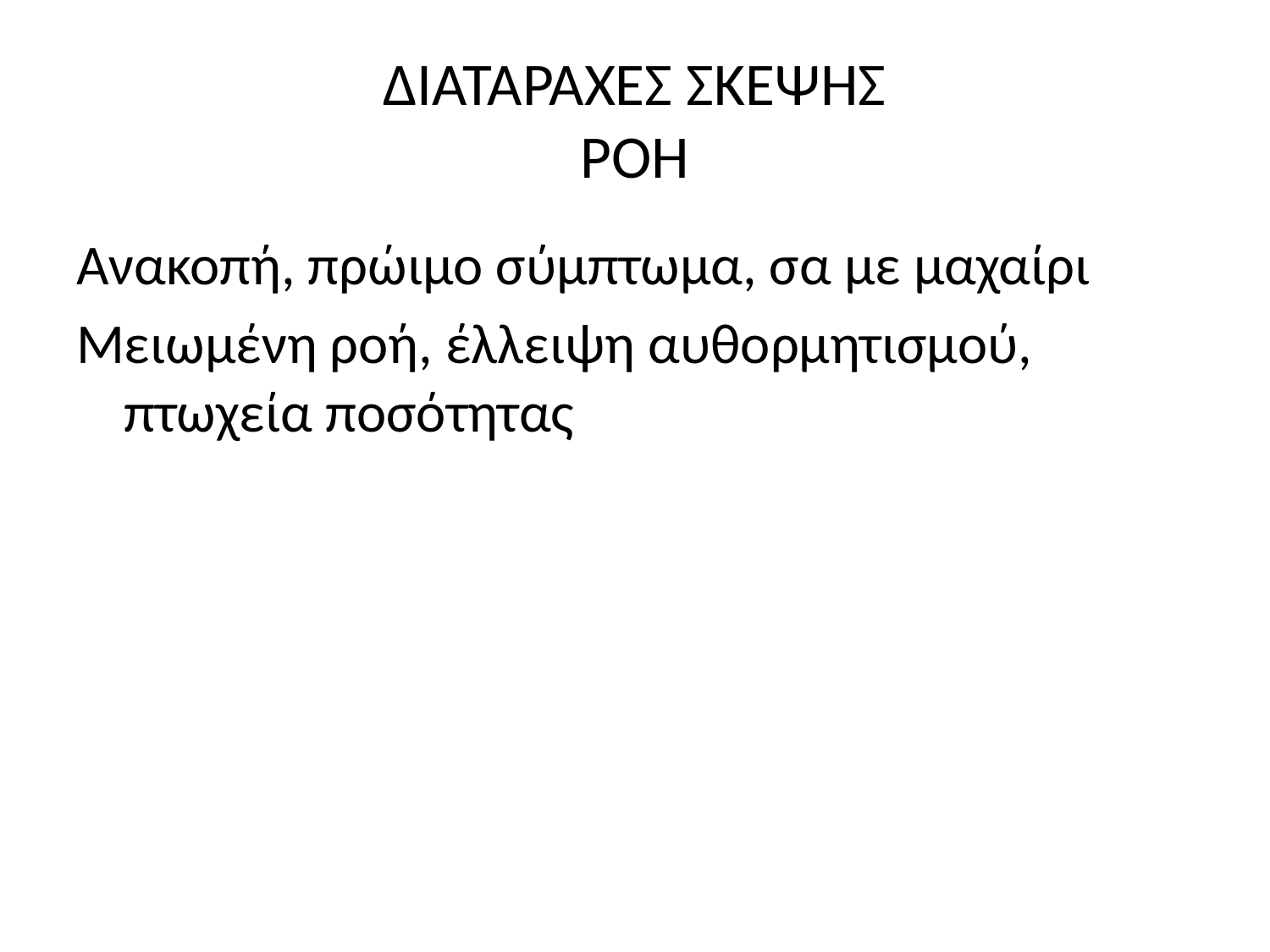

# ΔΙΑΤΑΡΑΧΕΣ ΣΚΕΨΗΣ ΡΟΗ
Ανακοπή, πρώιμο σύμπτωμα, σα με μαχαίρι
Μειωμένη ροή, έλλειψη αυθορμητισμού, πτωχεία ποσότητας